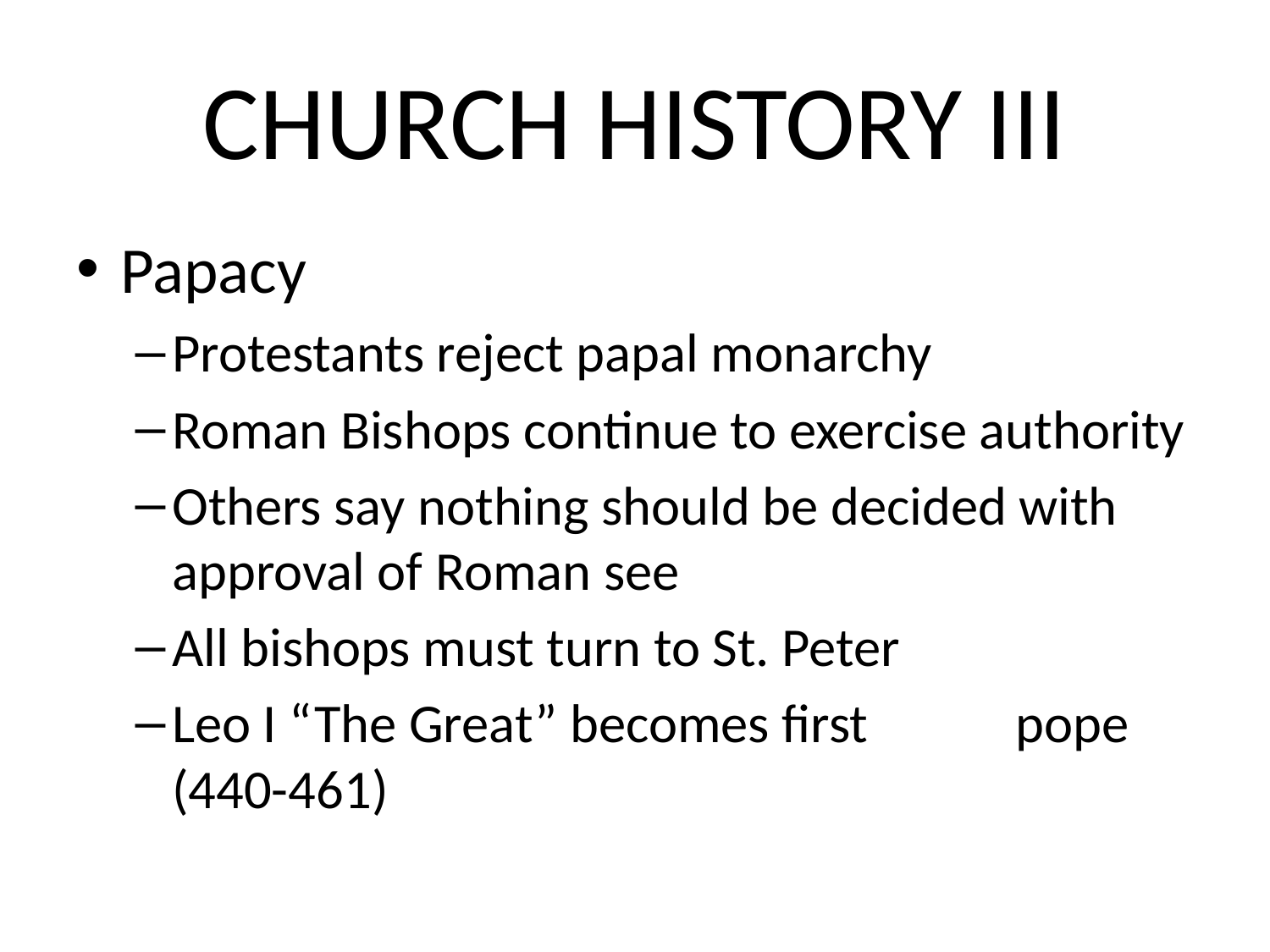

# CHURCH HISTORY III
Papacy
Protestants reject papal monarchy
Roman Bishops continue to exercise authority
Others say nothing should be decided with approval of Roman see
All bishops must turn to St. Peter
Leo I “The Great” becomes first            pope (440-461)